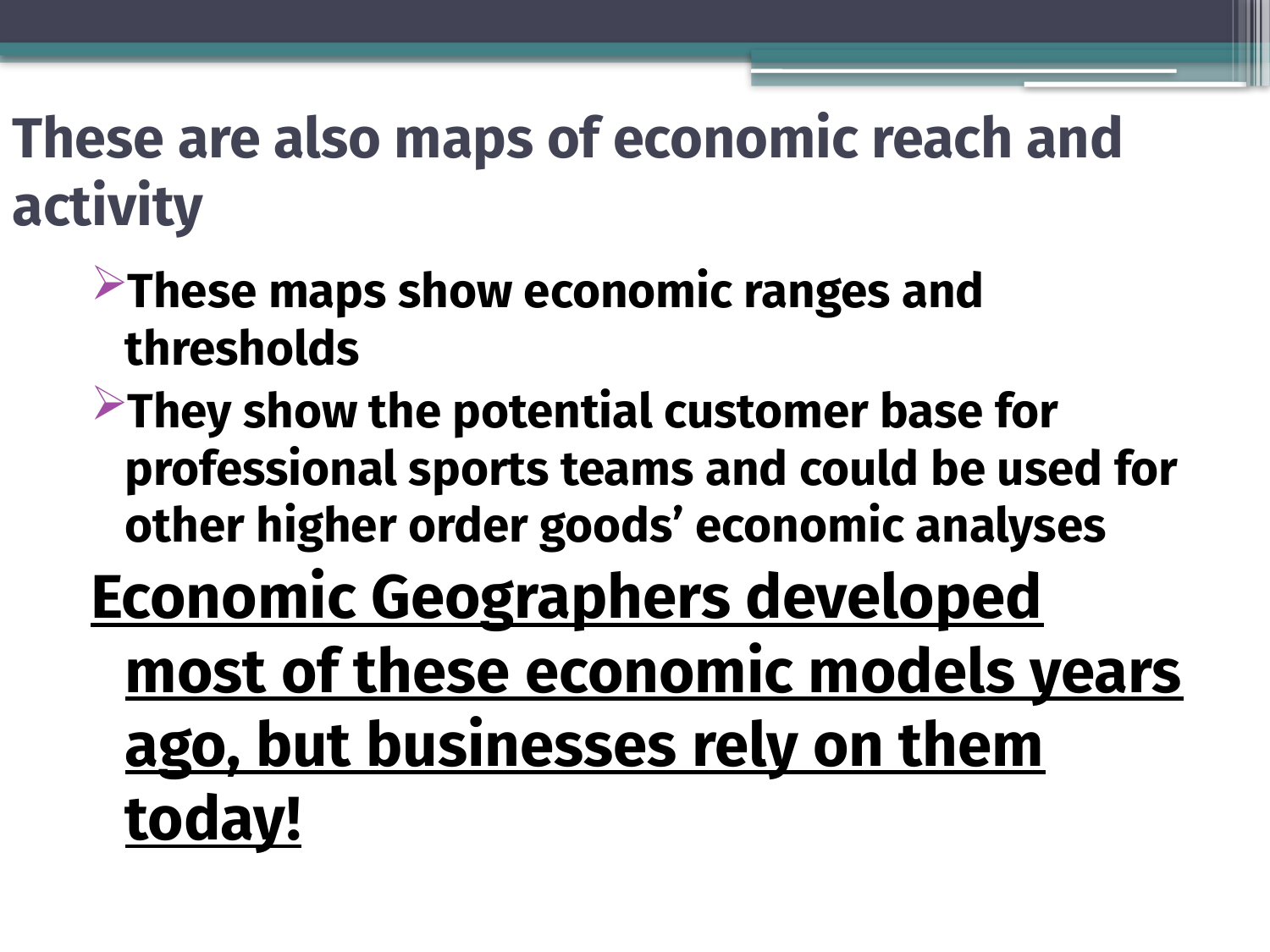

# These are also maps of economic reach and activity
These maps show economic ranges and thresholds
They show the potential customer base for professional sports teams and could be used for other higher order goods’ economic analyses
Economic Geographers developed most of these economic models years ago, but businesses rely on them today!